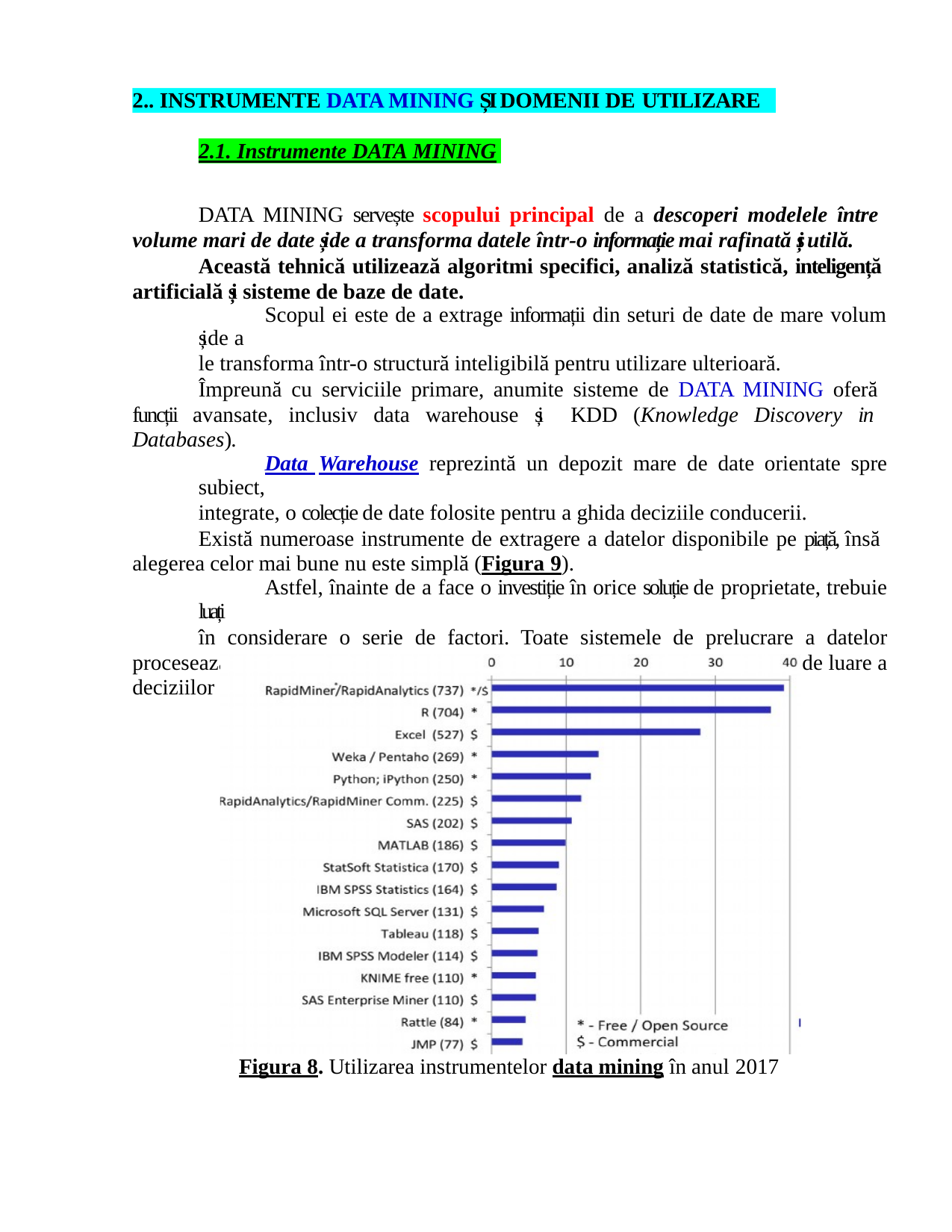

2.. INSTRUMENTE DATA MINING ȘI DOMENII DE UTILIZARE
2.1. Instrumente DATA MINING
DATA MINING servește scopului principal de a descoperi modelele între  volume mari de date șide a transforma datele într-o informație mai rafinată și  utilă.
Această tehnică utilizează algoritmi specifici, analiză statistică, inteligență  artificială și sisteme de baze de date.
Scopul ei este de a extrage informații din seturi de date de mare volum șide a
le transforma într-o structură inteligibilă pentru utilizare ulterioară.
Împreună cu serviciile primare, anumite sisteme de DATA MINING oferă  funcții avansate, inclusiv data warehouse și KDD (Knowledge Discovery in  Databases).
Data Warehouse reprezintă un depozit mare de date orientate spre subiect,
integrate, o colecție de date folosite pentru a ghida deciziile conducerii.
Există numeroase instrumente de extragere a datelor disponibile pe piață, însă  alegerea celor mai bune nu este simplă (Figura 9).
Astfel, înainte de a face o investiție în orice soluție de proprietate, trebuie luați
în considerare o serie de factori. Toate sistemele de prelucrare a datelor procesează  informații în moduri diferite unul față de celălalt, de unde procesul de luare a  deciziilor devine șimai dificil.

Figura 8. Utilizarea instrumentelor data mining în anul 2017